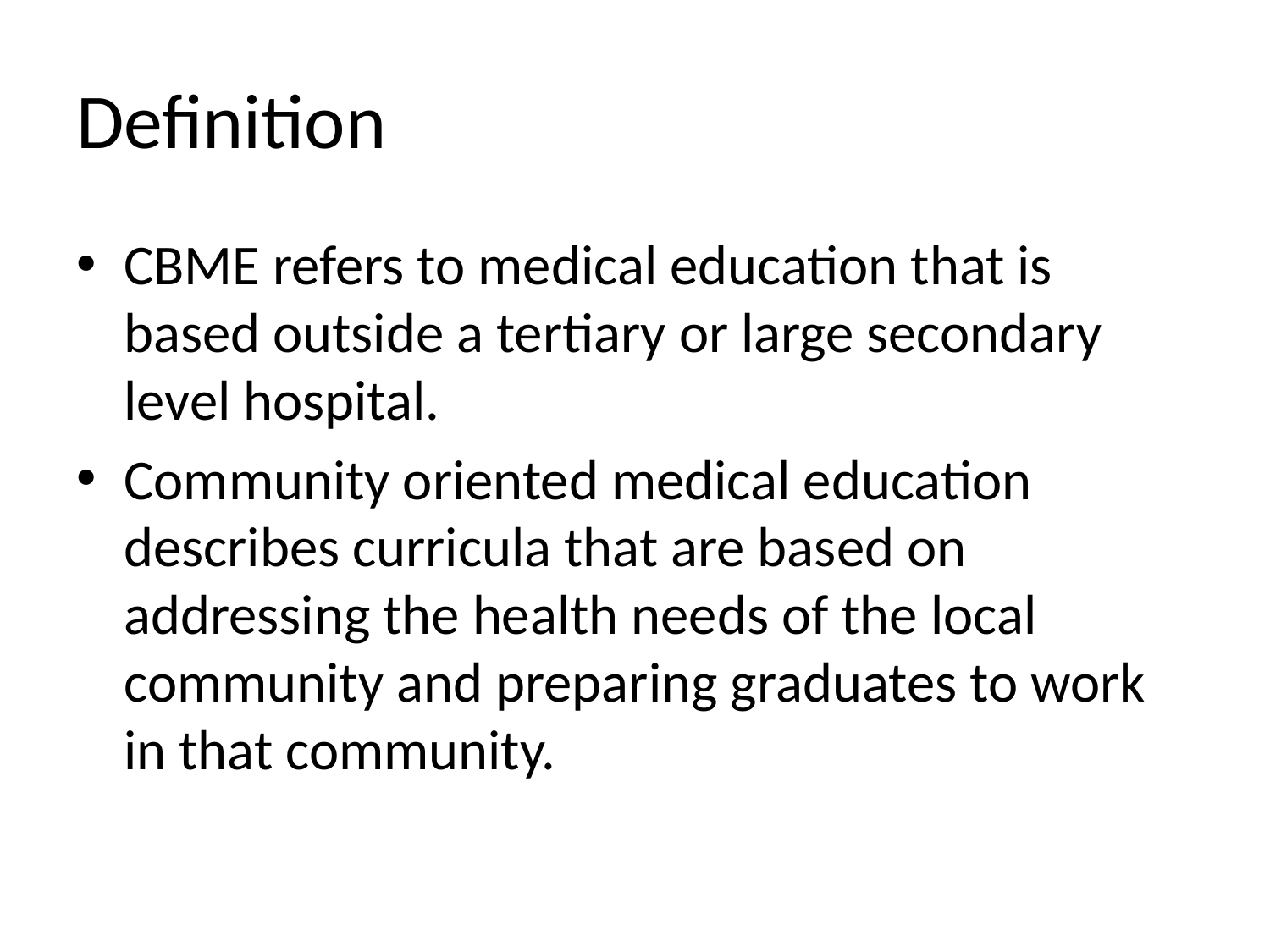

# Definition
CBME refers to medical education that is based outside a tertiary or large secondary level hospital.
Community oriented medical education describes curricula that are based on addressing the health needs of the local community and preparing graduates to work in that community.